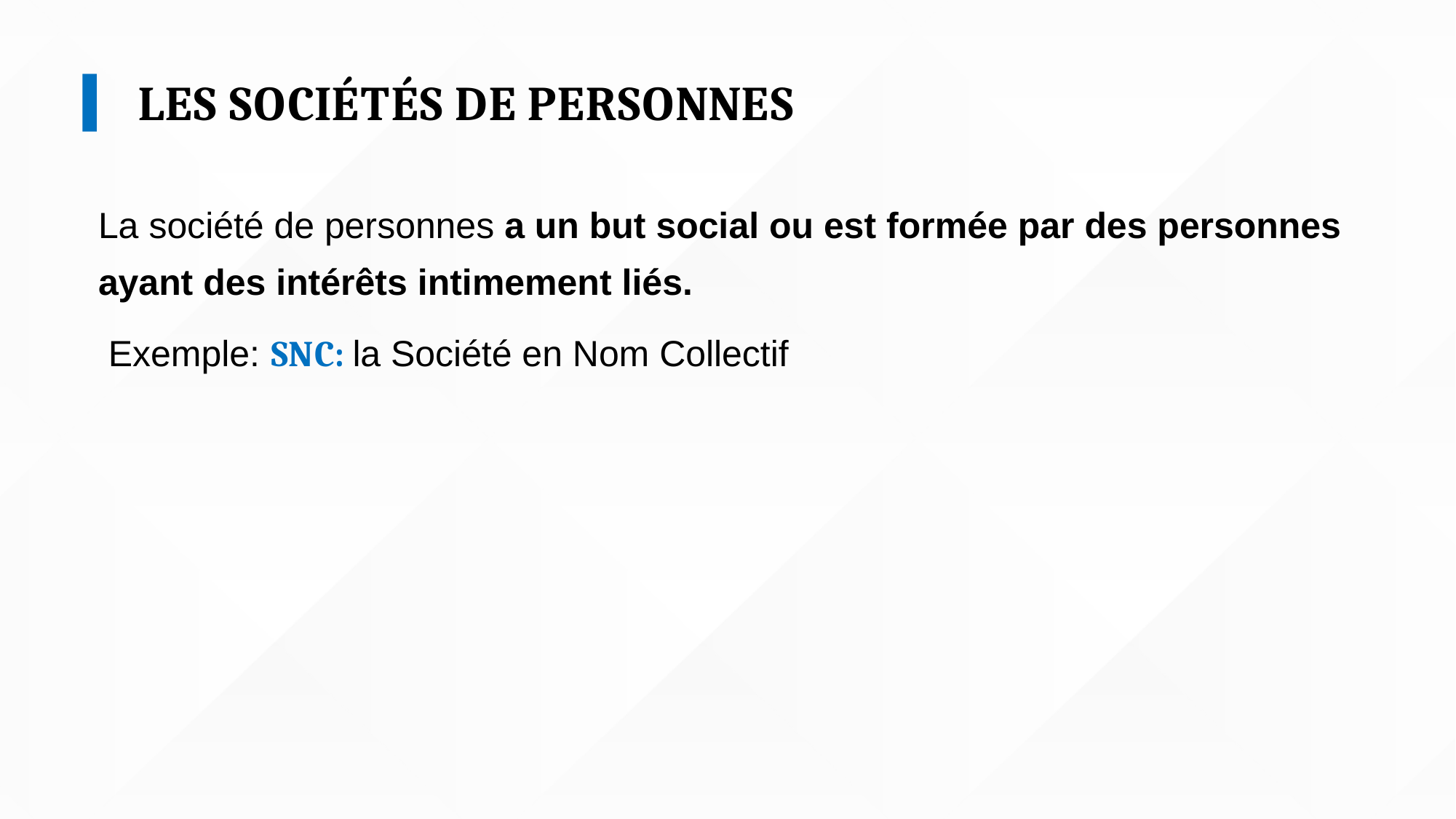

LES SOCIÉTÉS DE PERSONNES

La société de personnes a un but social ou est formée par des personnes ayant des intérêts intimement liés.
 Exemple: SNC: la Société en Nom Collectif